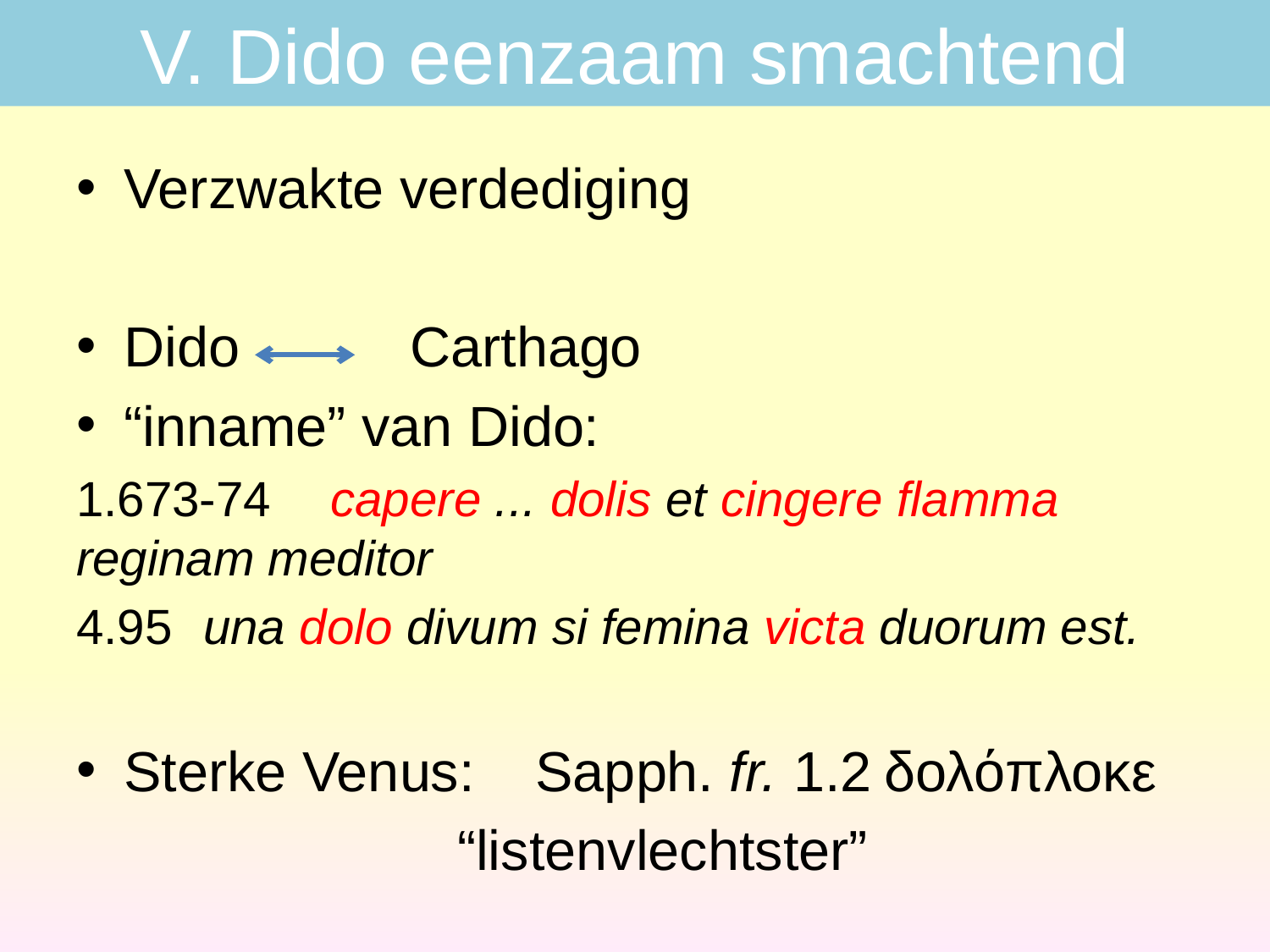

# V. Dido eenzaam smachtend
Verzwakte verdediging

Dido 	Carthago
“inname” van Dido:
1.673-74	capere ... dolis et cingere flamma 	reginam meditor
4.95	una dolo divum si femina victa duorum est.

Sterke Venus:	Sapph. fr. 1.2	δολόπλοκε
			“listenvlechtster”